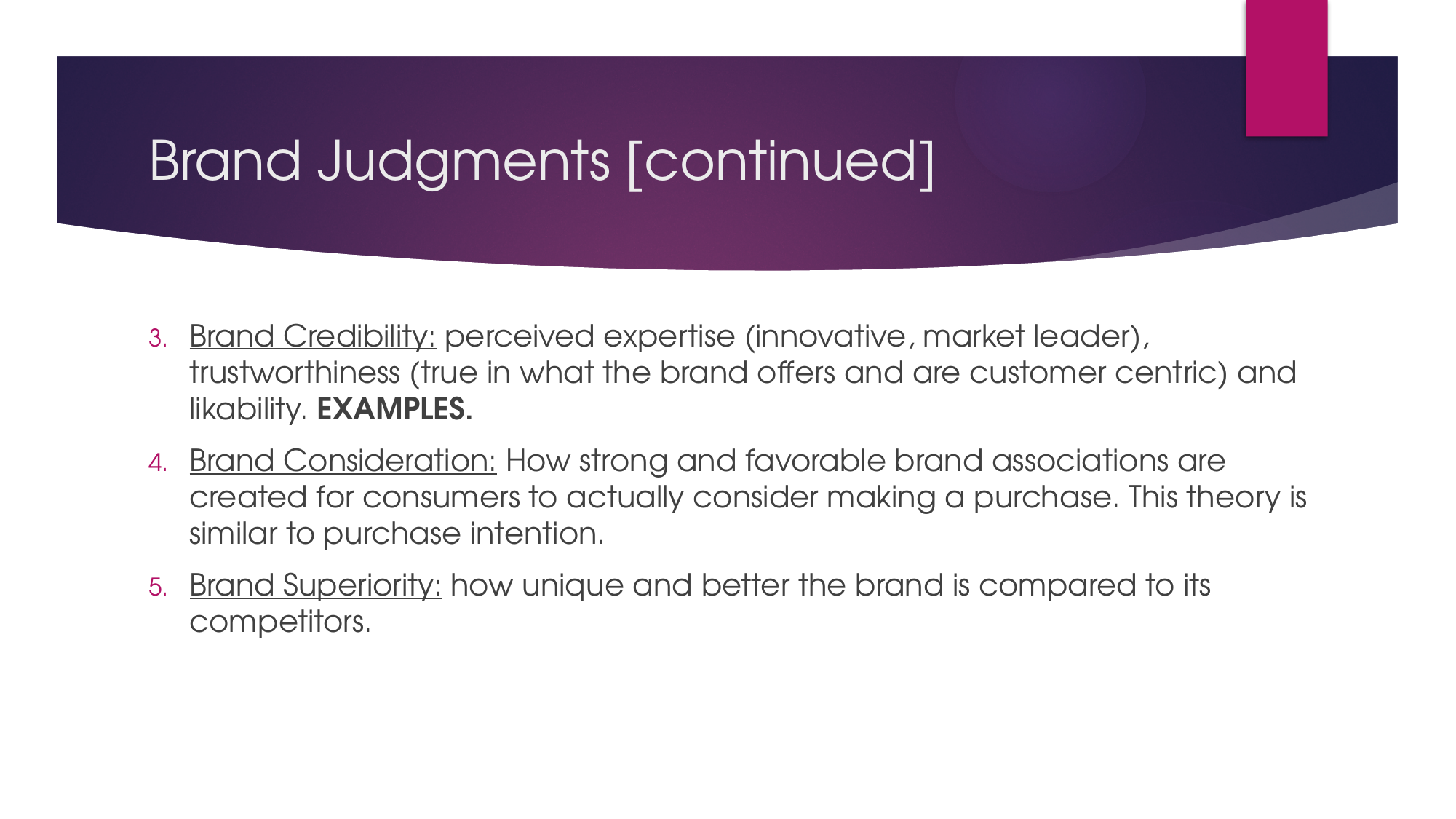

# Brand Judgments [continued]
Brand Credibility: perceived expertise (innovative, market leader), trustworthiness (true in what the brand offers and are customer centric) and likability. EXAMPLES.
Brand Consideration: How strong and favorable brand associations are created for consumers to actually consider making a purchase. This theory is similar to purchase intention.
Brand Superiority: how unique and better the brand is compared to its competitors.